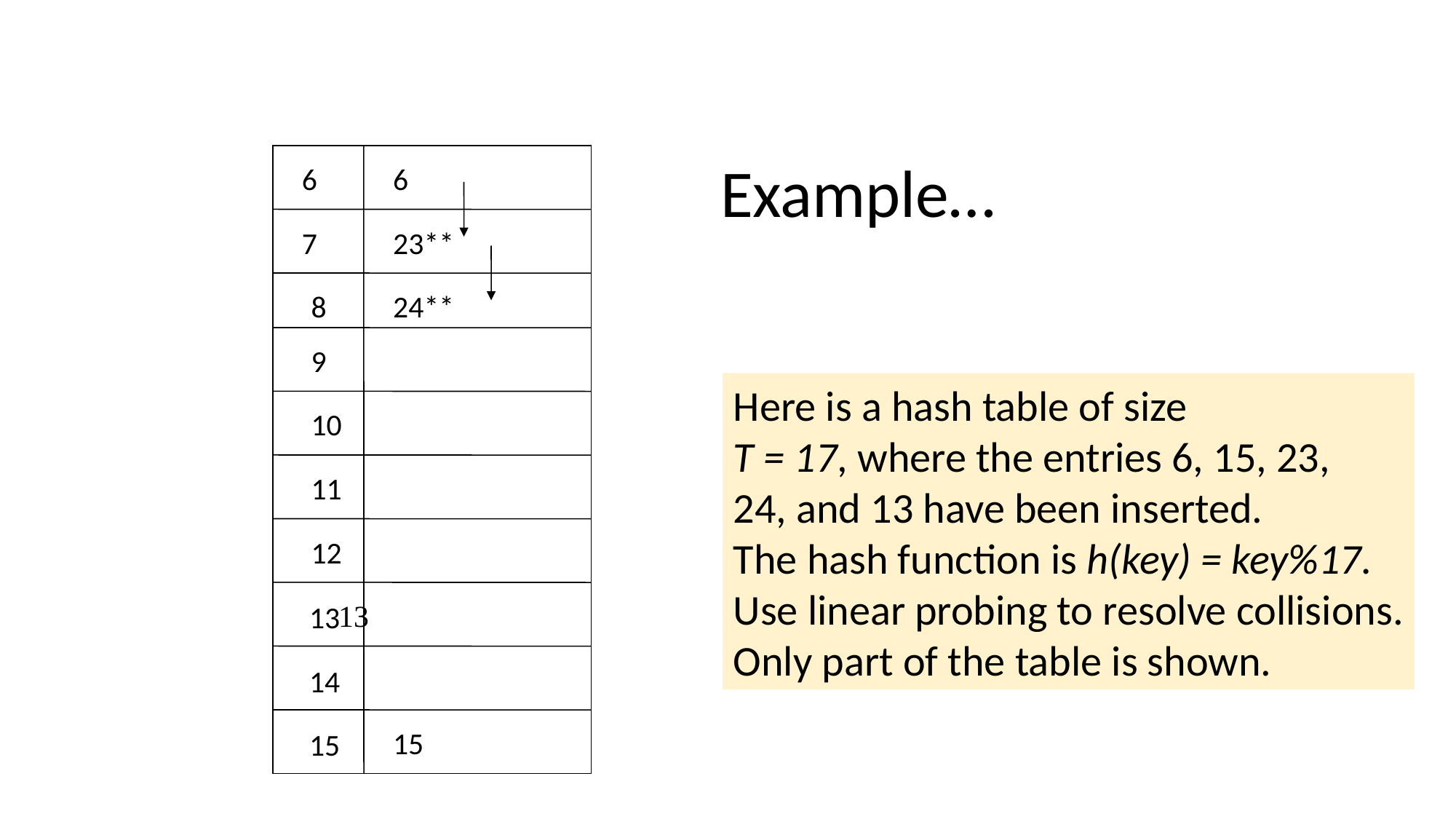

# Example…

6
6

7
23**

8
24**

9
Here is a hash table of size
T = 17, where the entries 6, 15, 23,
24, and 13 have been inserted.
The hash function is h(key) = key%17.
Use linear probing to resolve collisions.
Only part of the table is shown.

10

11

12

13
13

14

15
15